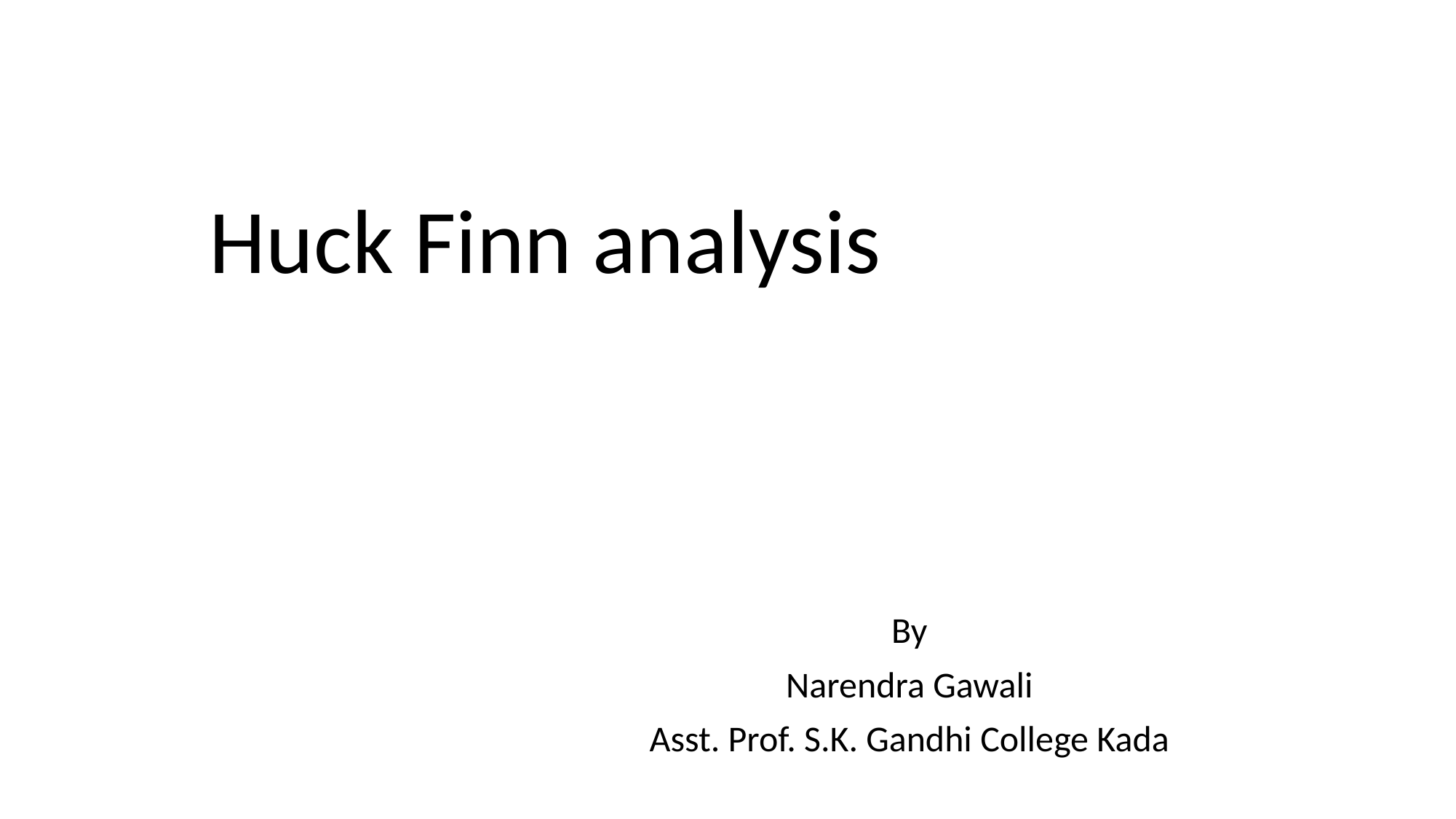

# Huck Finn analysis
By
Narendra Gawali
Asst. Prof. S.K. Gandhi College Kada